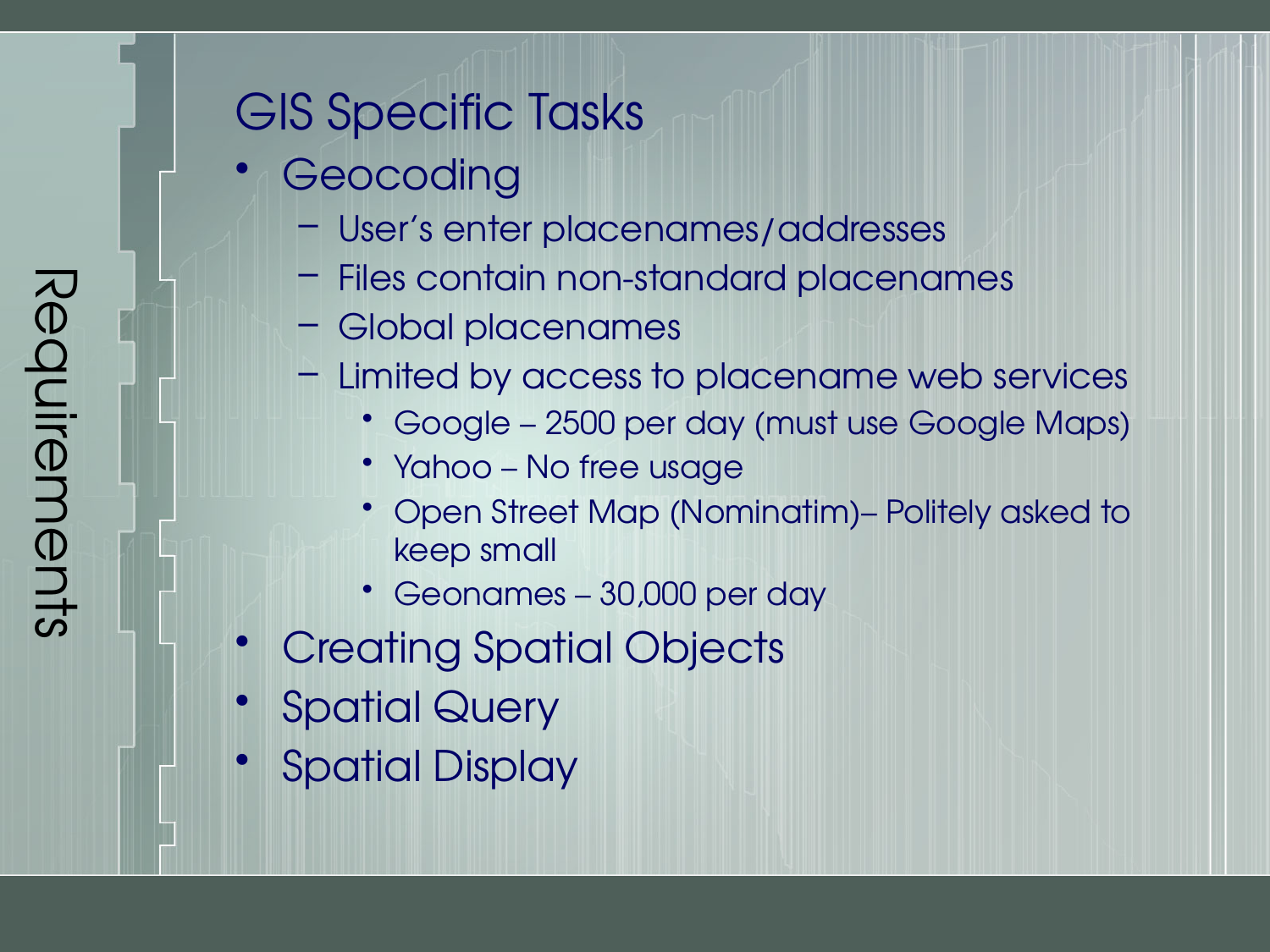

# Requirements
GIS Specific Tasks
Geocoding
User’s enter placenames/addresses
Files contain non-standard placenames
Global placenames
Limited by access to placename web services
Google – 2500 per day (must use Google Maps)
Yahoo – No free usage
Open Street Map (Nominatim)– Politely asked to keep small
Geonames – 30,000 per day
Creating Spatial Objects
Spatial Query
Spatial Display